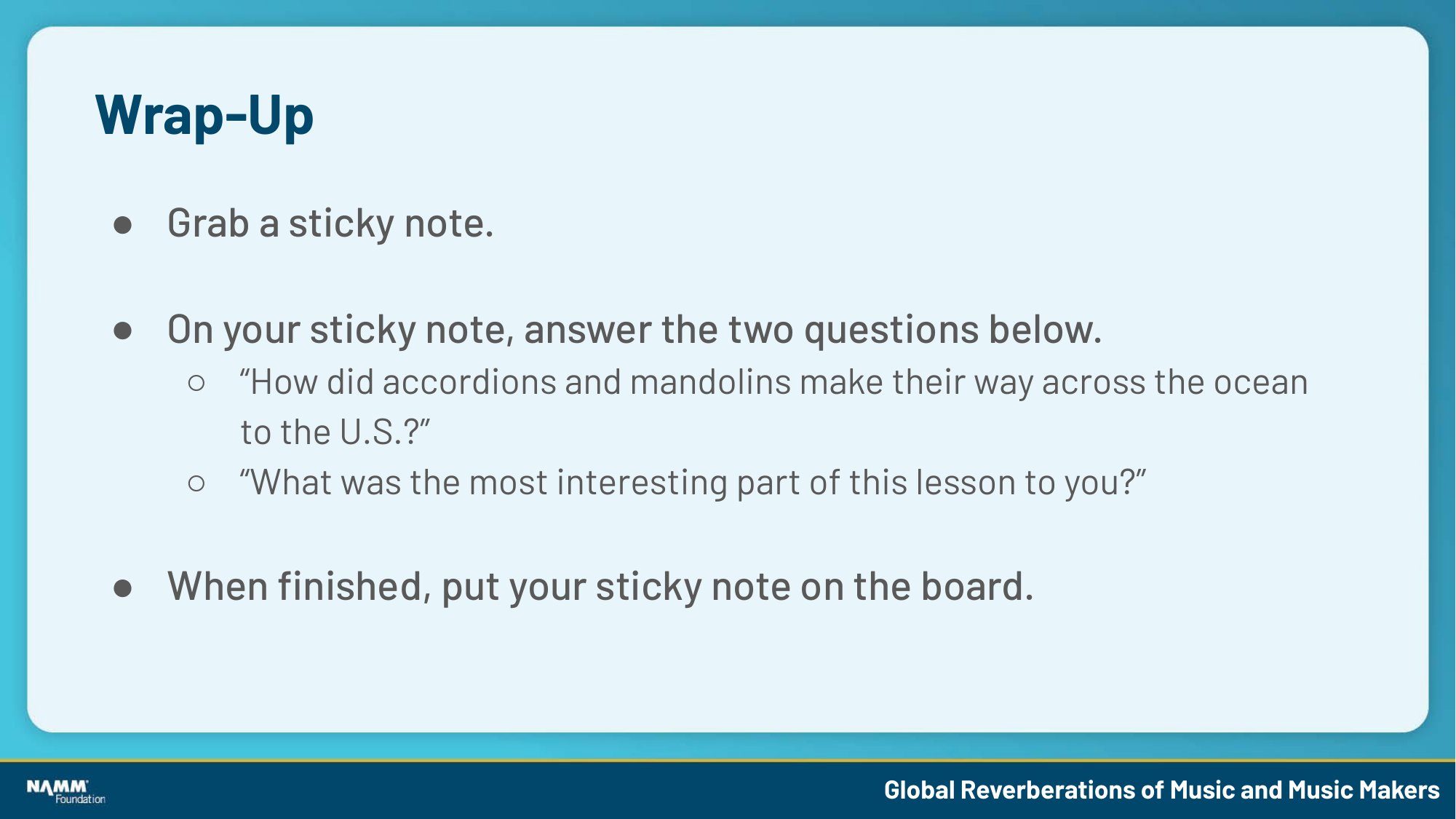

# Wrap-Up
Grab a sticky note.
On your sticky note, answer the two questions below.
“How did accordions and mandolins make their way across the ocean to the U.S.?”
“What was the most interesting part of this lesson to you?”
When finished, put your sticky note on the board.